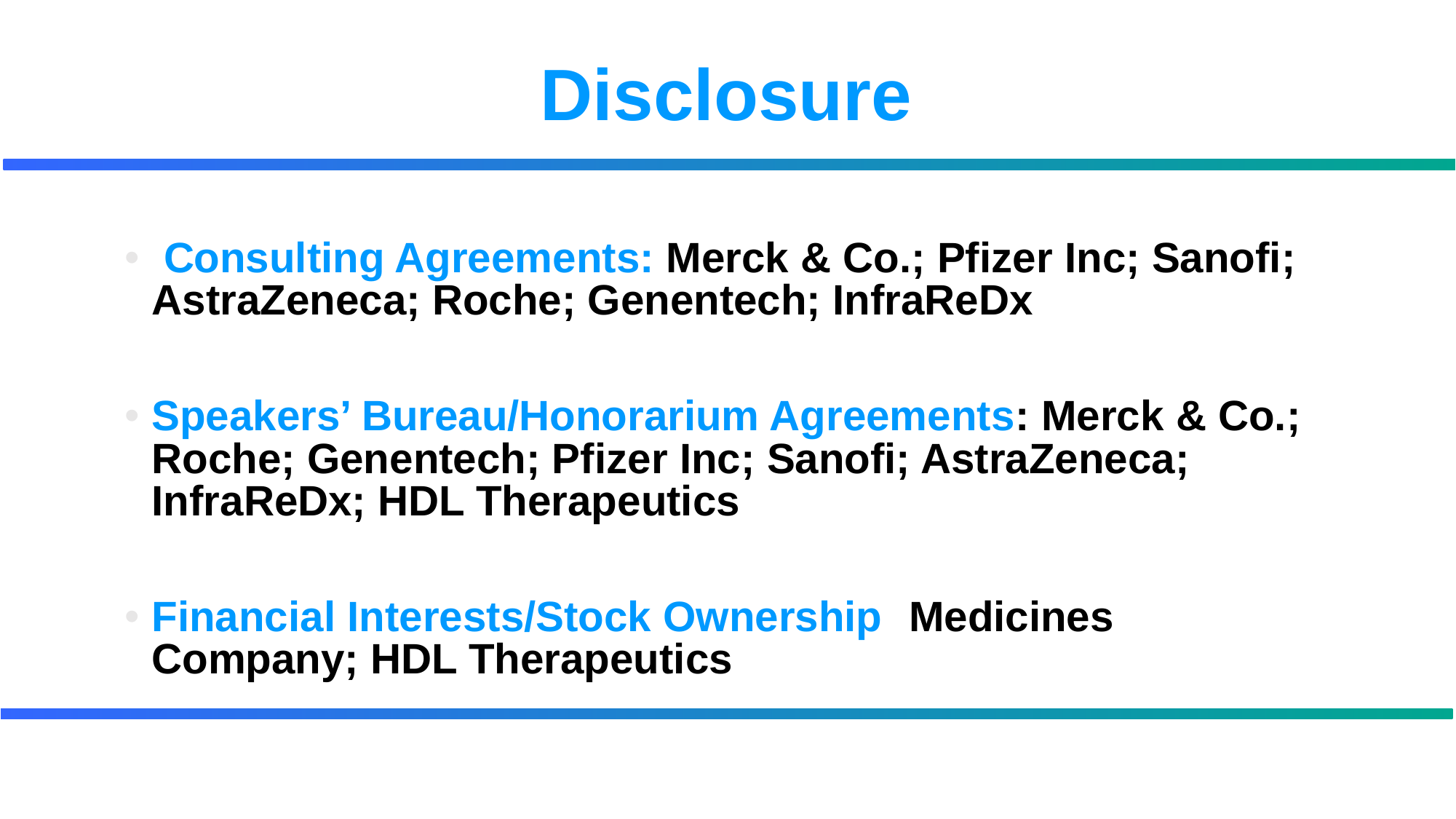

# Disclosure

 Consulting Agreements: Merck & Co.; Pfizer Inc; Sanofi; AstraZeneca; Roche; Genentech; InfraReDx

Speakers’ Bureau/Honorarium Agreements: Merck & Co.; Roche; Genentech; Pfizer Inc; Sanofi; AstraZeneca; InfraReDx; HDL Therapeutics

Financial Interests/Stock Ownership: Medicines Company; HDL Therapeutics